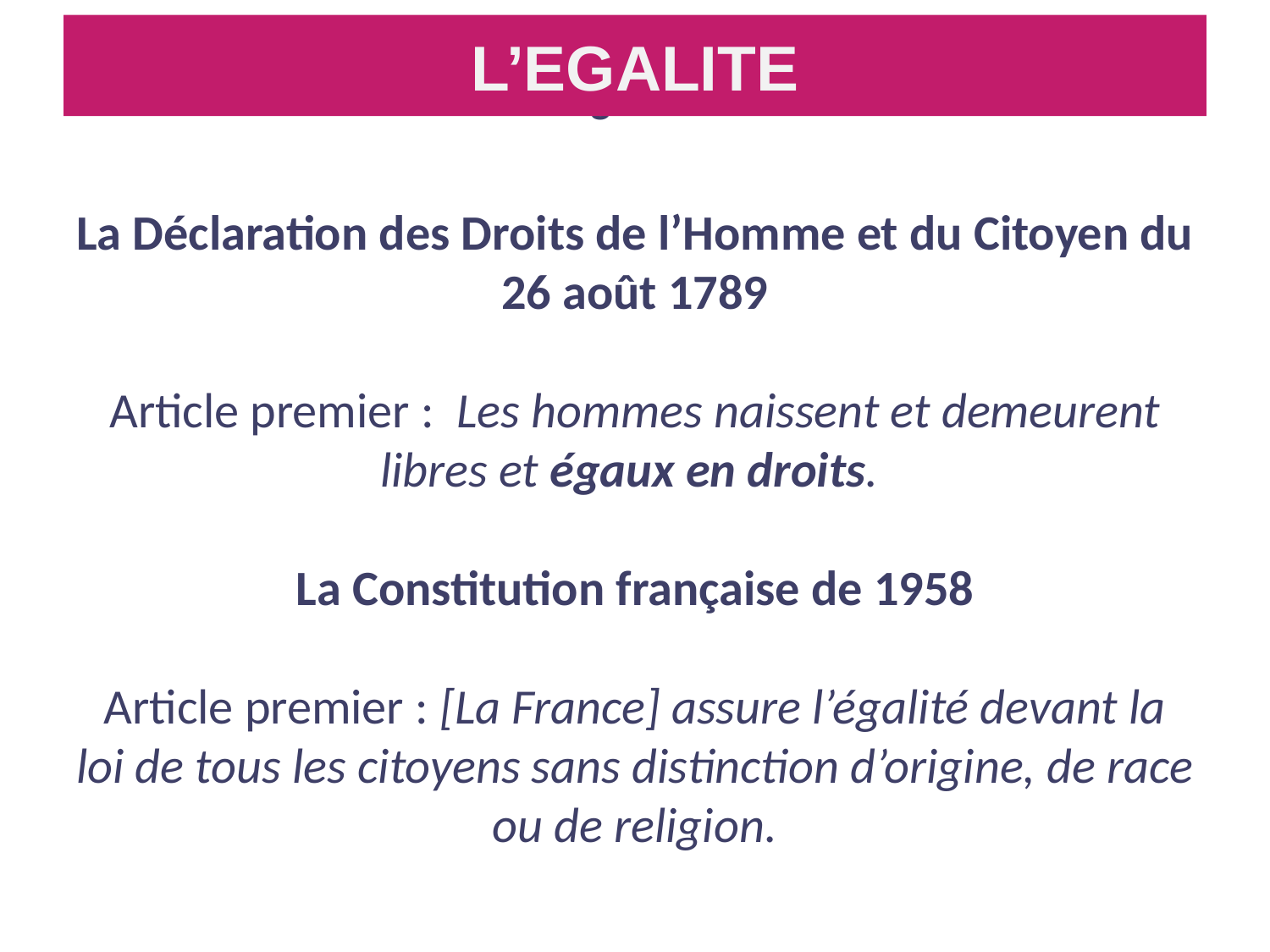

L’EGALITE
L’Egalité

La Déclaration des Droits de l’Homme et du Citoyen du 26 août 1789

Article premier :  Les hommes naissent et demeurent libres et égaux en droits.

La Constitution française de 1958

Article premier : [La France] assure l’égalité devant la loi de tous les citoyens sans distinction d’origine, de race ou de religion.